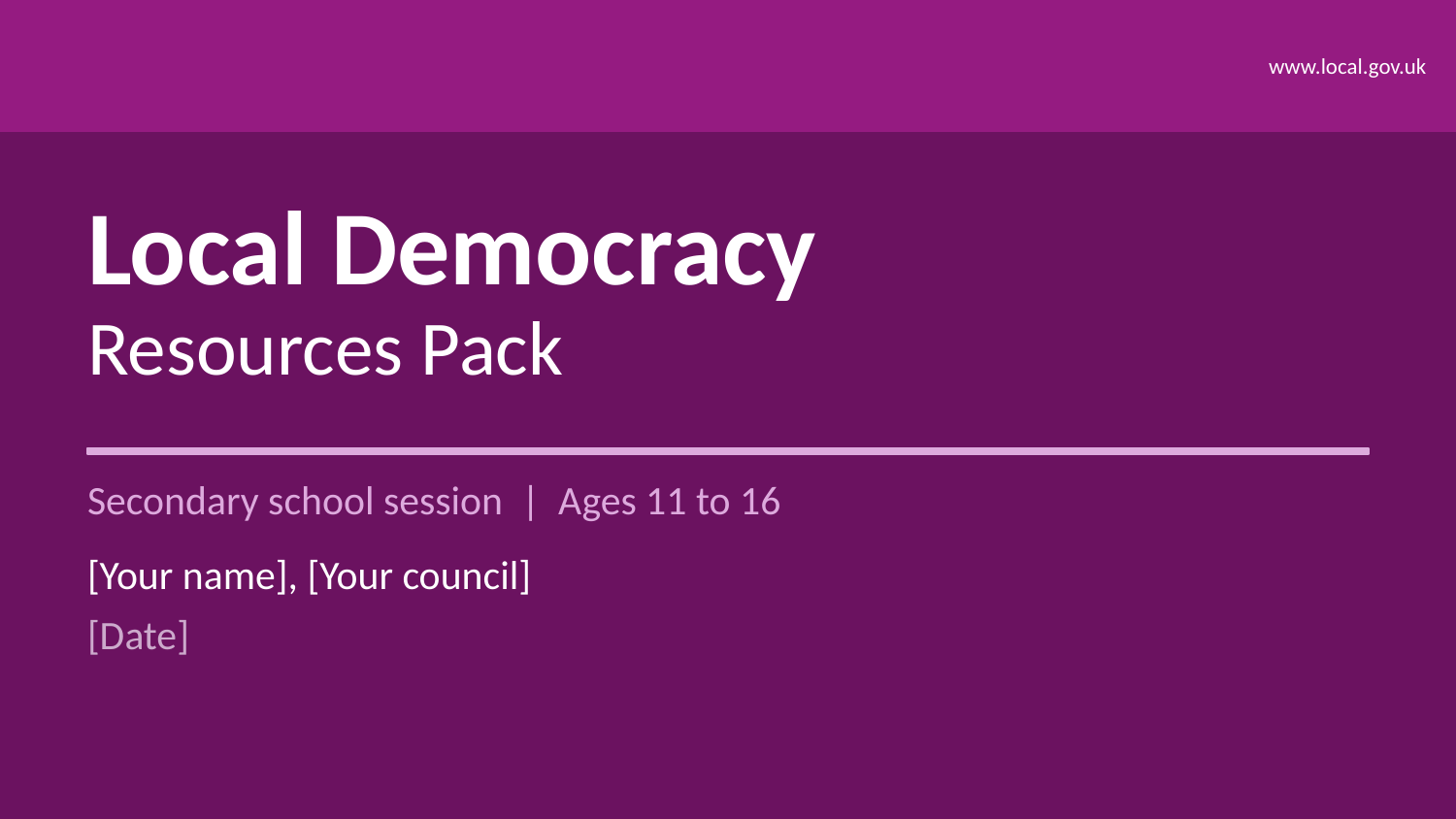

www.local.gov.uk
Local Democracy
Resources Pack

Secondary school session  |  Ages 11 to 16
[Your name], [Your council]
[Date]